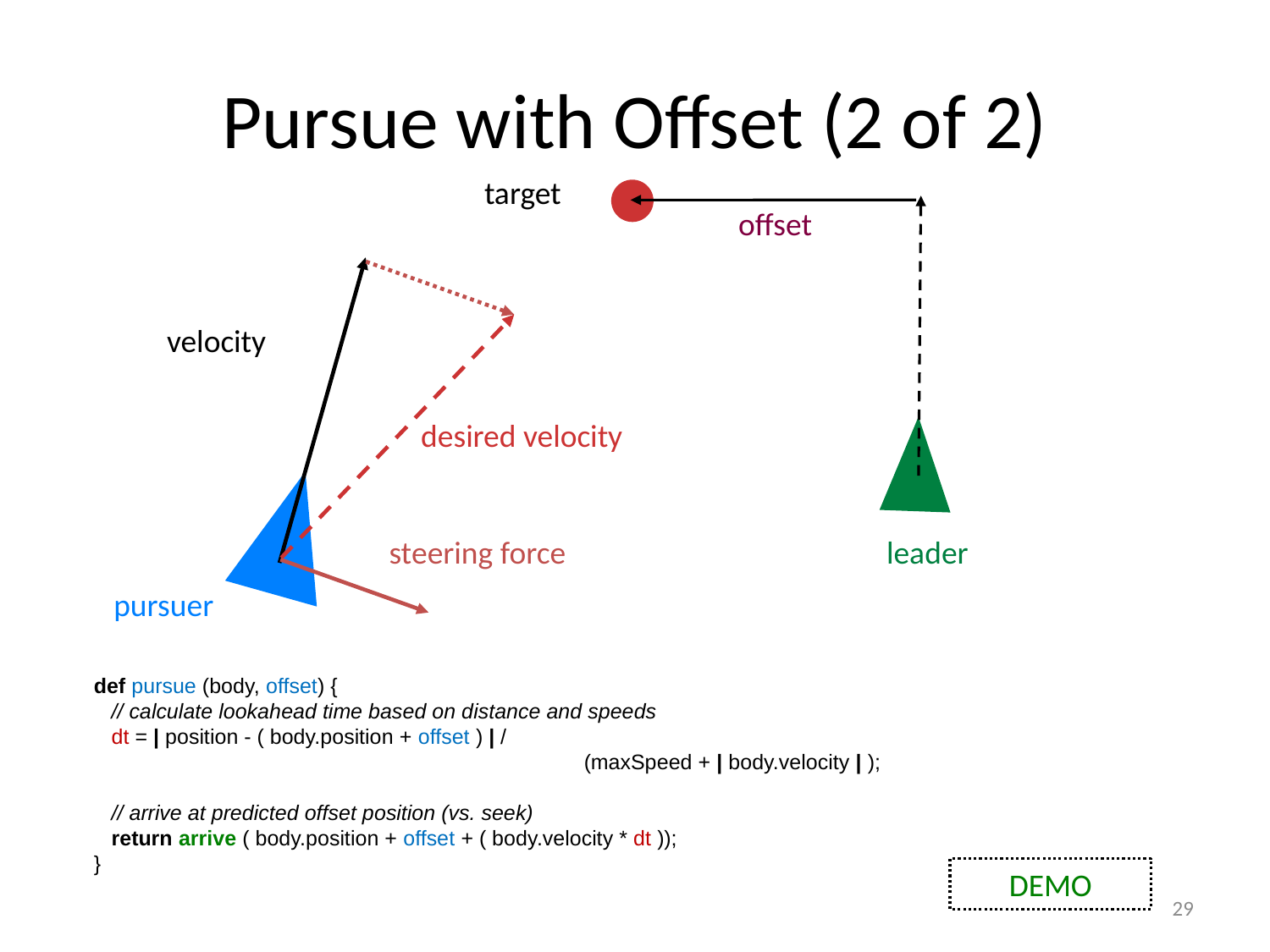

# Pursue with Offset (2 of 2)
target

offset

velocity

desired velocity

steering force

leader
pursuer
   def pursue (body, offset) {
      // calculate lookahead time based on distance and speeds
      dt = | position - ( body.position + offset ) | /
				(maxSpeed + | body.velocity | );

      // arrive at predicted offset position (vs. seek)
      return arrive ( body.position + offset + ( body.velocity * dt ));
   }
DEMO
29